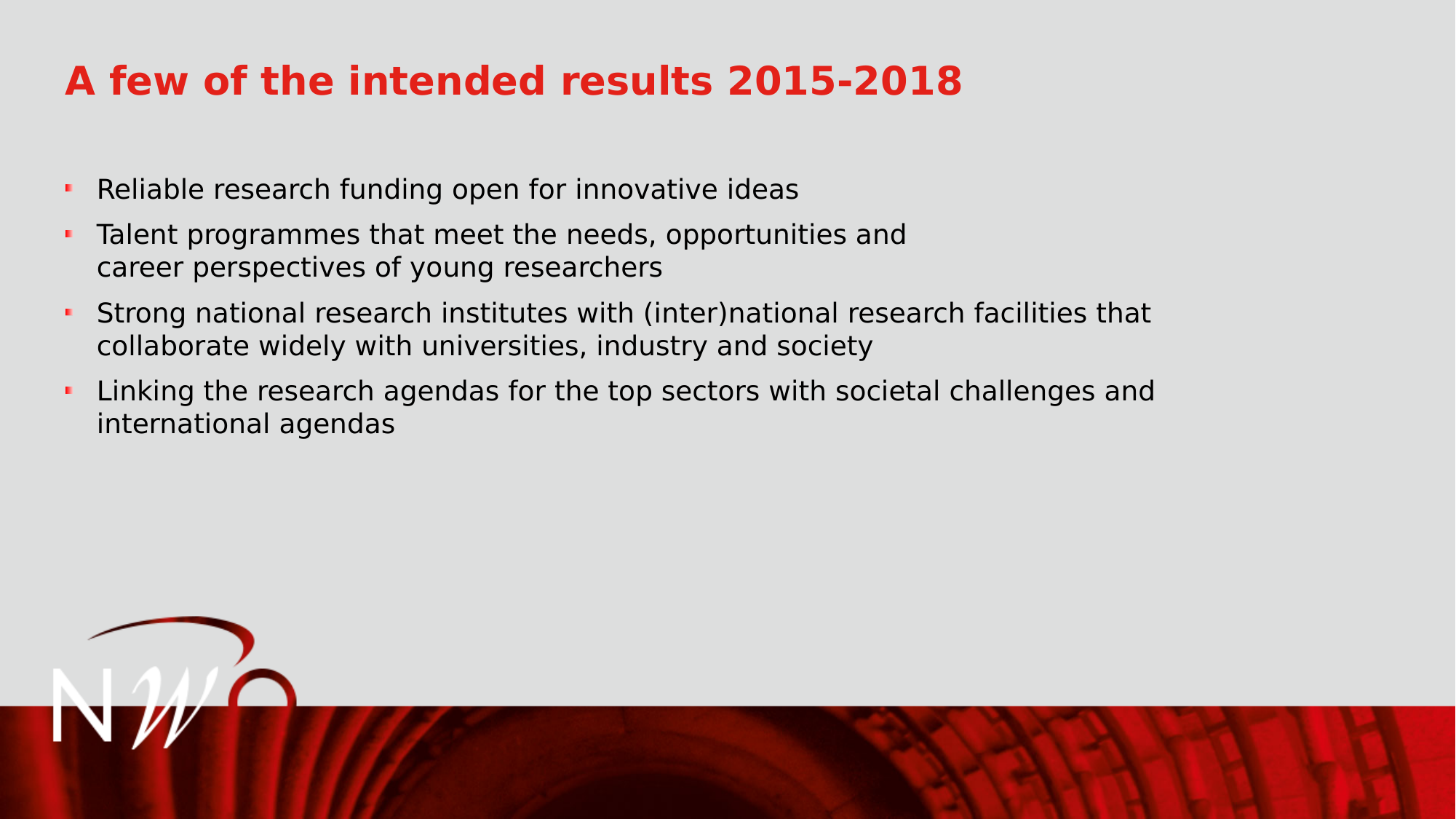

A few of the intended results 2015-2018

Reliable research funding open for innovative ideas
Talent programmes that meet the needs, opportunities and
career perspectives of young researchers
Strong national research institutes with (inter)national research facilities that collaborate widely with universities, industry and society
Linking the research agendas for the top sectors with societal challenges and international agendas